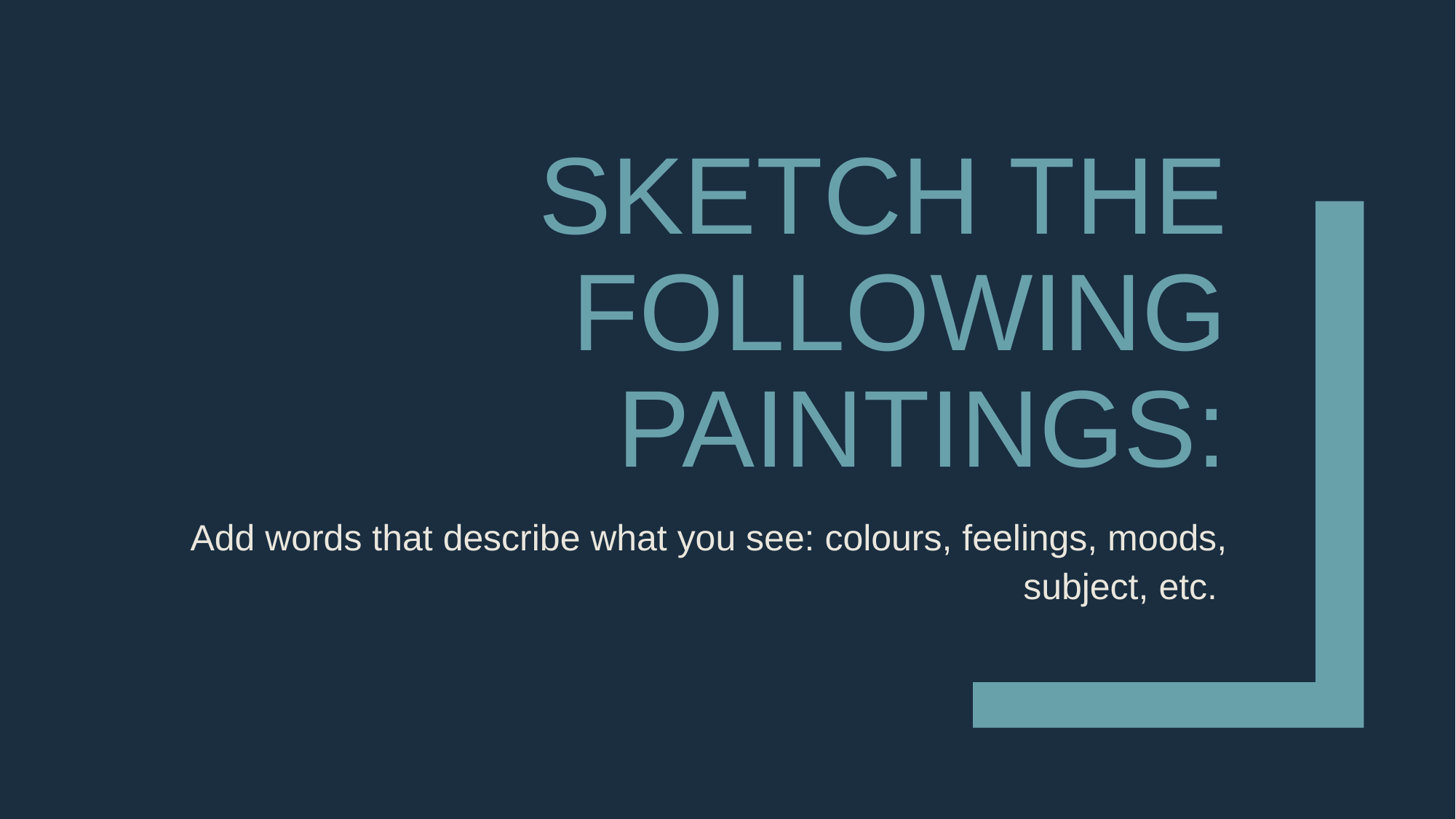

# Sketch the following Paintings:
Add words that describe what you see: colours, feelings, moods, subject, etc.